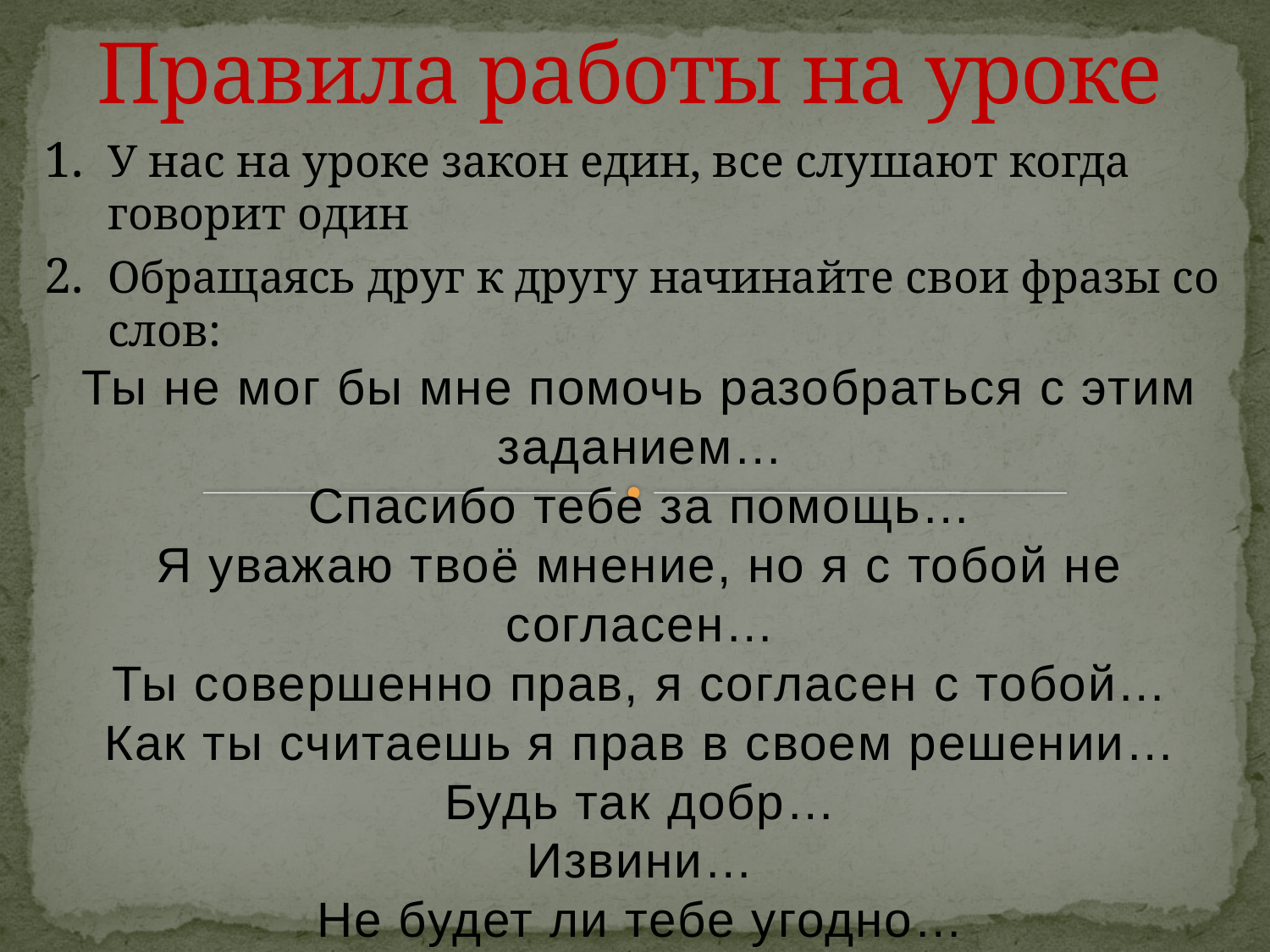

# Правила работы на уроке
У нас на уроке закон един, все слушают когда говорит один
Обращаясь друг к другу начинайте свои фразы со слов:
Ты не мог бы мне помочь разобраться с этим заданием…
Спасибо тебе за помощь…
Я уважаю твоё мнение, но я с тобой не согласен…
Ты совершенно прав, я согласен с тобой…
Как ты считаешь я прав в своем решении…
Будь так добр…
Извини…
Не будет ли тебе угодно…